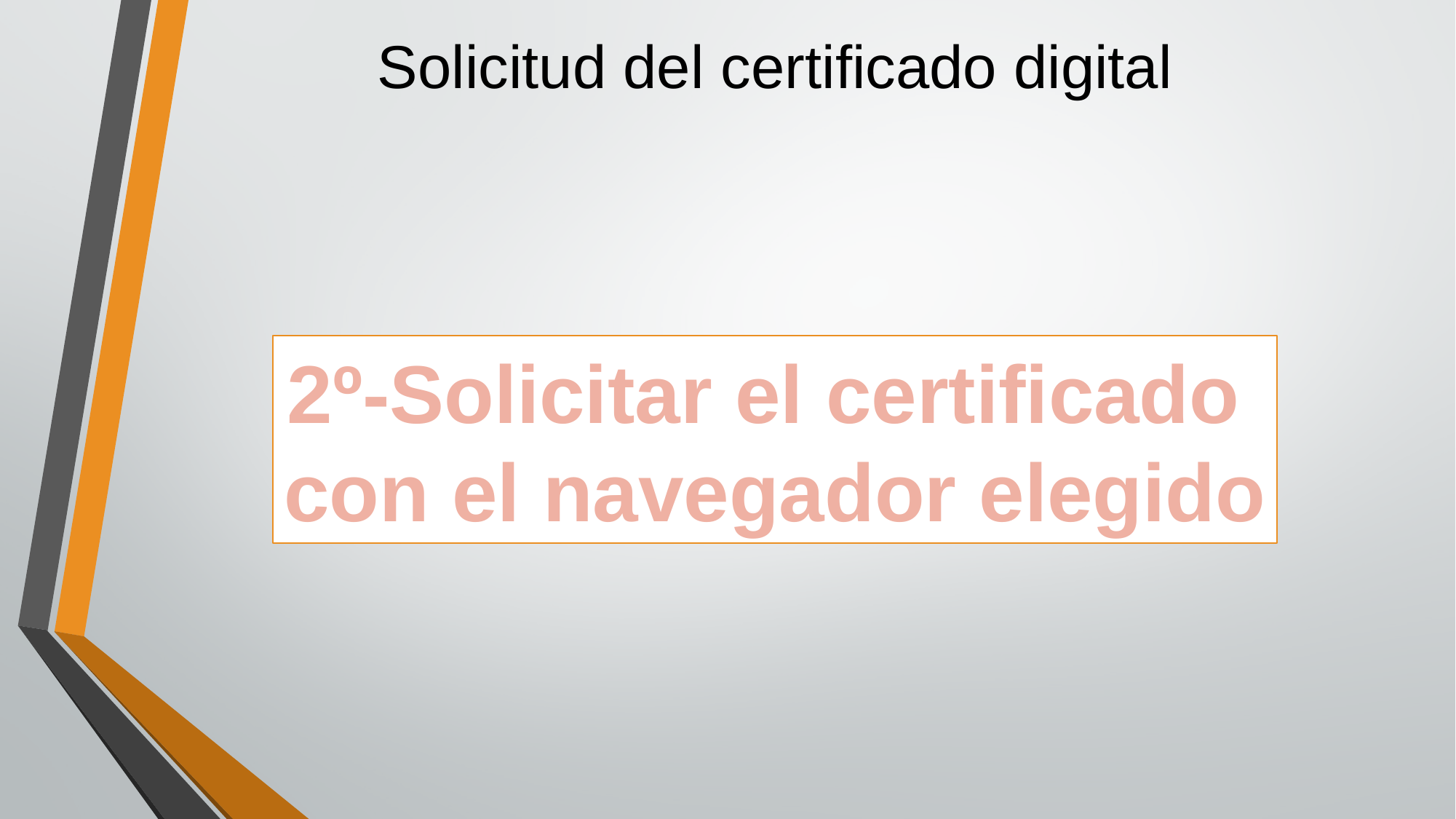

# Solicitud del certificado digital
2º-Solicitar el certificado
con el navegador elegido